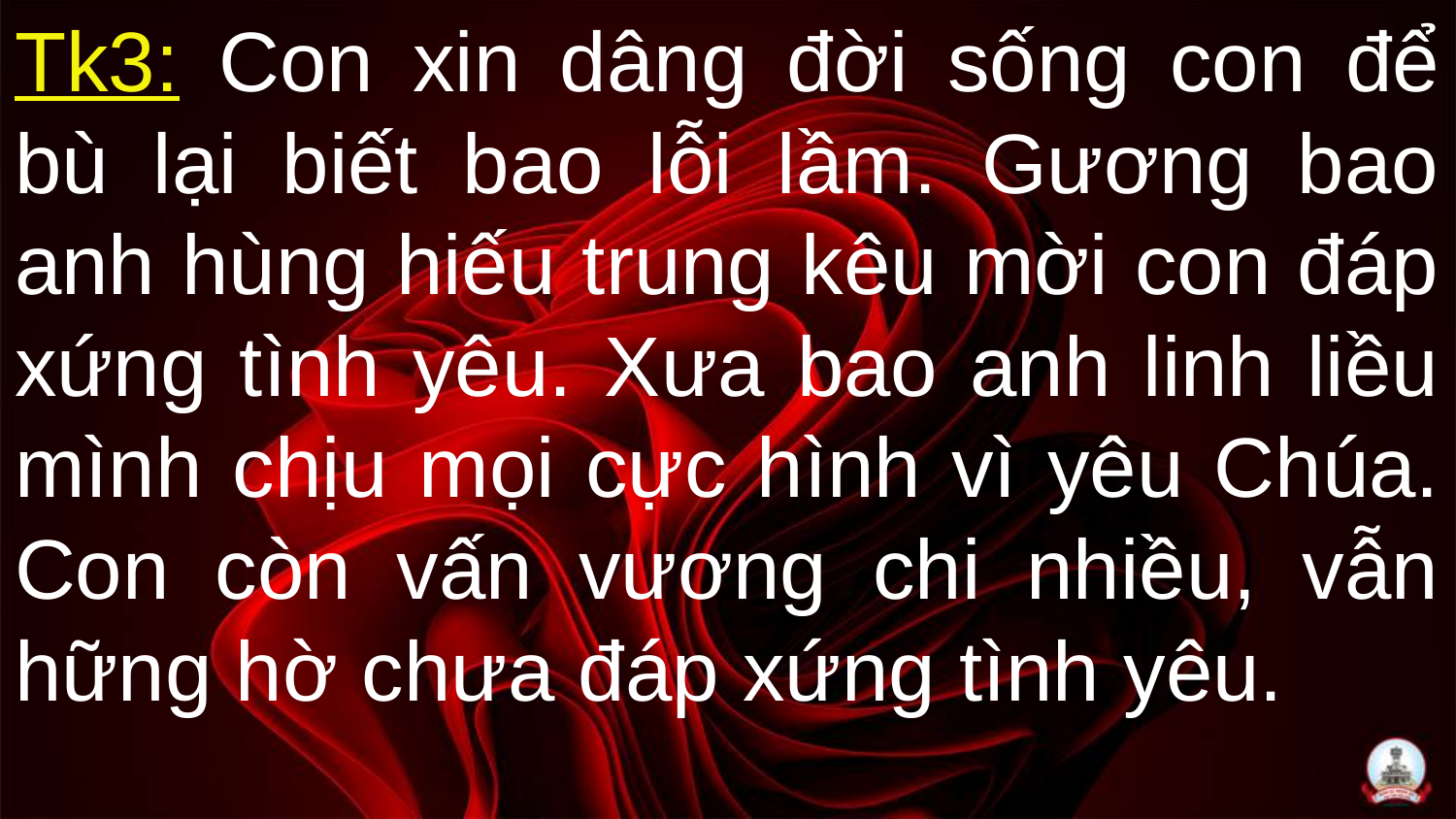

Tk3: Con xin dâng đời sống con để bù lại biết bao lỗi lầm. Gương bao anh hùng hiếu trung kêu mời con đáp xứng tình yêu. Xưa bao anh linh liều mình chịu mọi cực hình vì yêu Chúa. Con còn vấn vương chi nhiều, vẫn hững hờ chưa đáp xứng tình yêu.